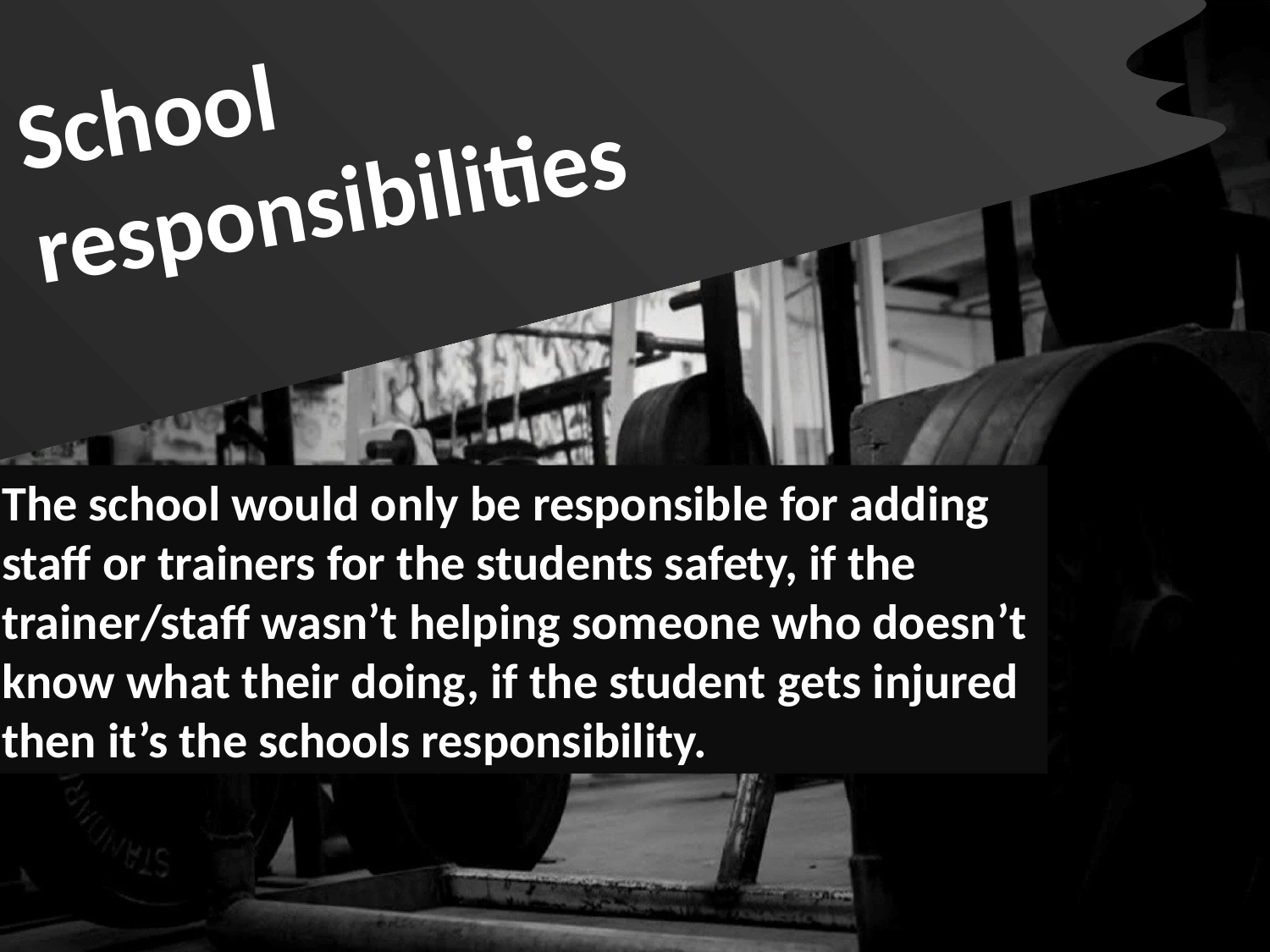

School responsibilities
The school would only be responsible for adding staff or trainers for the students safety, if the trainer/staff wasn’t helping someone who doesn’t know what their doing, if the student gets injured then it’s the schools responsibility.